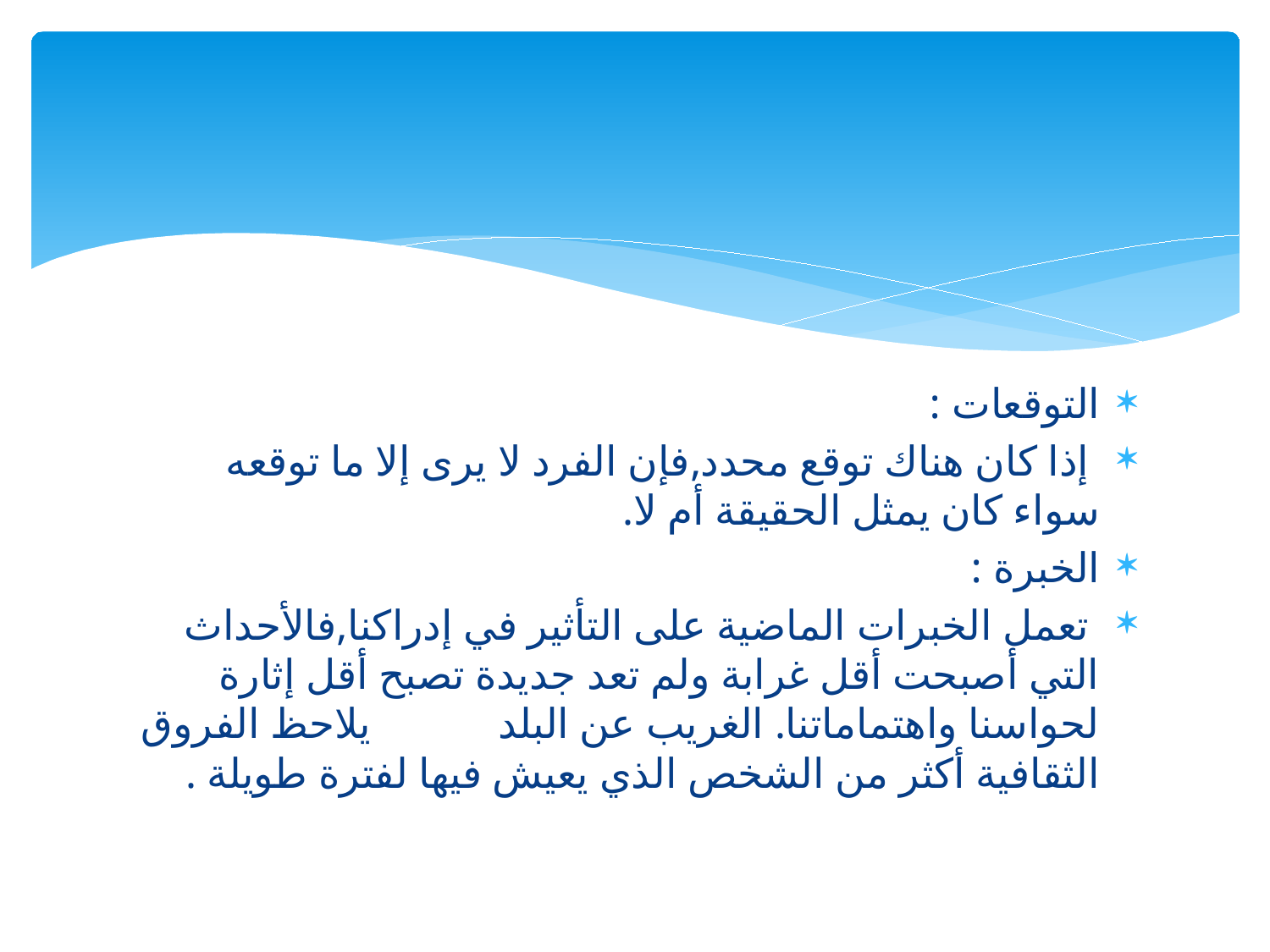

التوقعات :
 إذا كان هناك توقع محدد,فإن الفرد لا يرى إلا ما توقعه سواء كان يمثل الحقيقة أم لا.
الخبرة :
 تعمل الخبرات الماضية على التأثير في إدراكنا,فالأحداث التي أصبحت أقل غرابة ولم تعد جديدة تصبح أقل إثارة لحواسنا واهتماماتنا. الغريب عن البلد            يلاحظ الفروق الثقافية أكثر من الشخص الذي يعيش فيها لفترة طويلة .